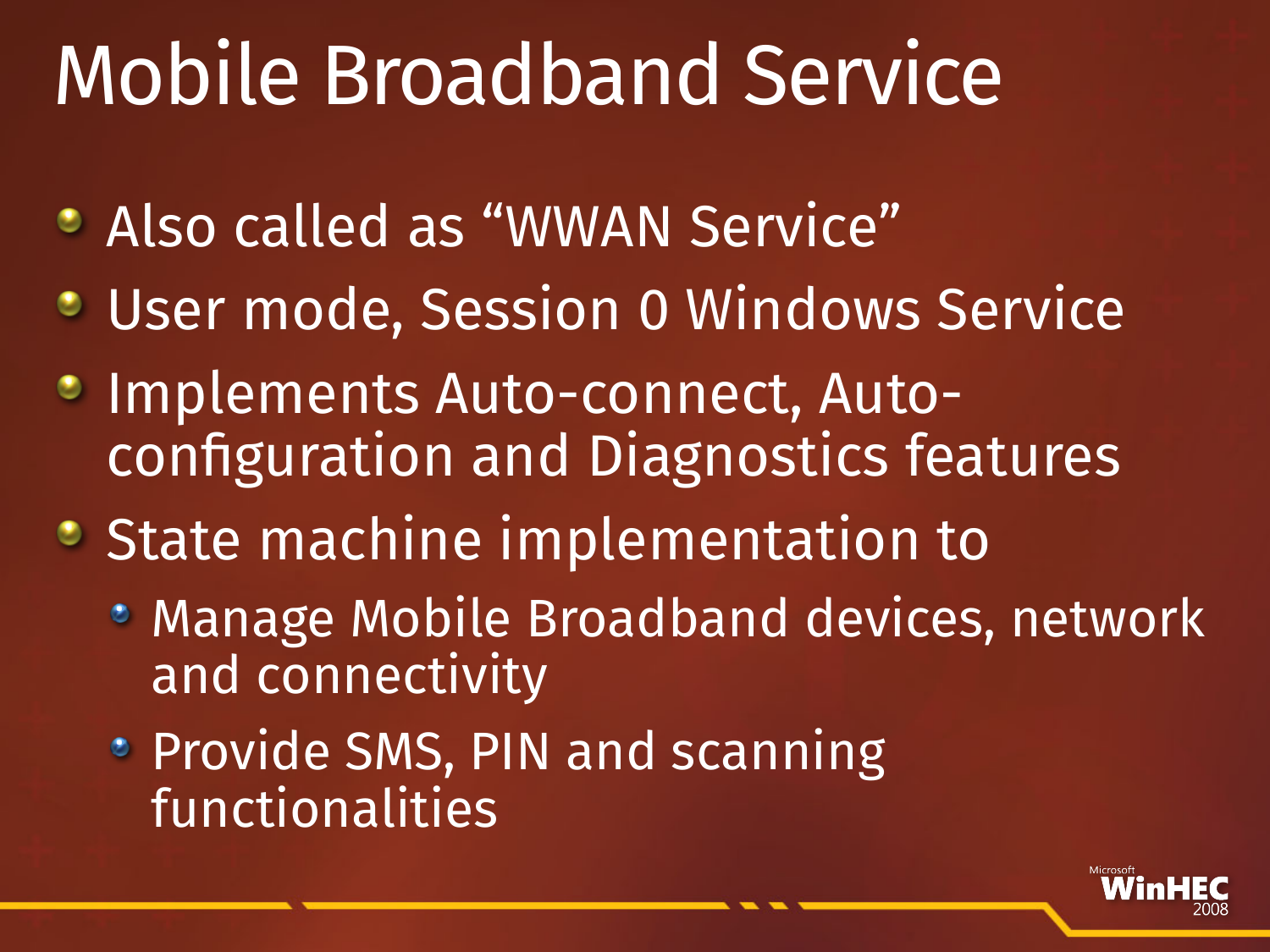

# Mobile Broadband Service
Also called as “WWAN Service”
User mode, Session 0 Windows Service
Implements Auto-connect, Auto-configuration and Diagnostics features
State machine implementation to
Manage Mobile Broadband devices, network and connectivity
Provide SMS, PIN and scanning functionalities